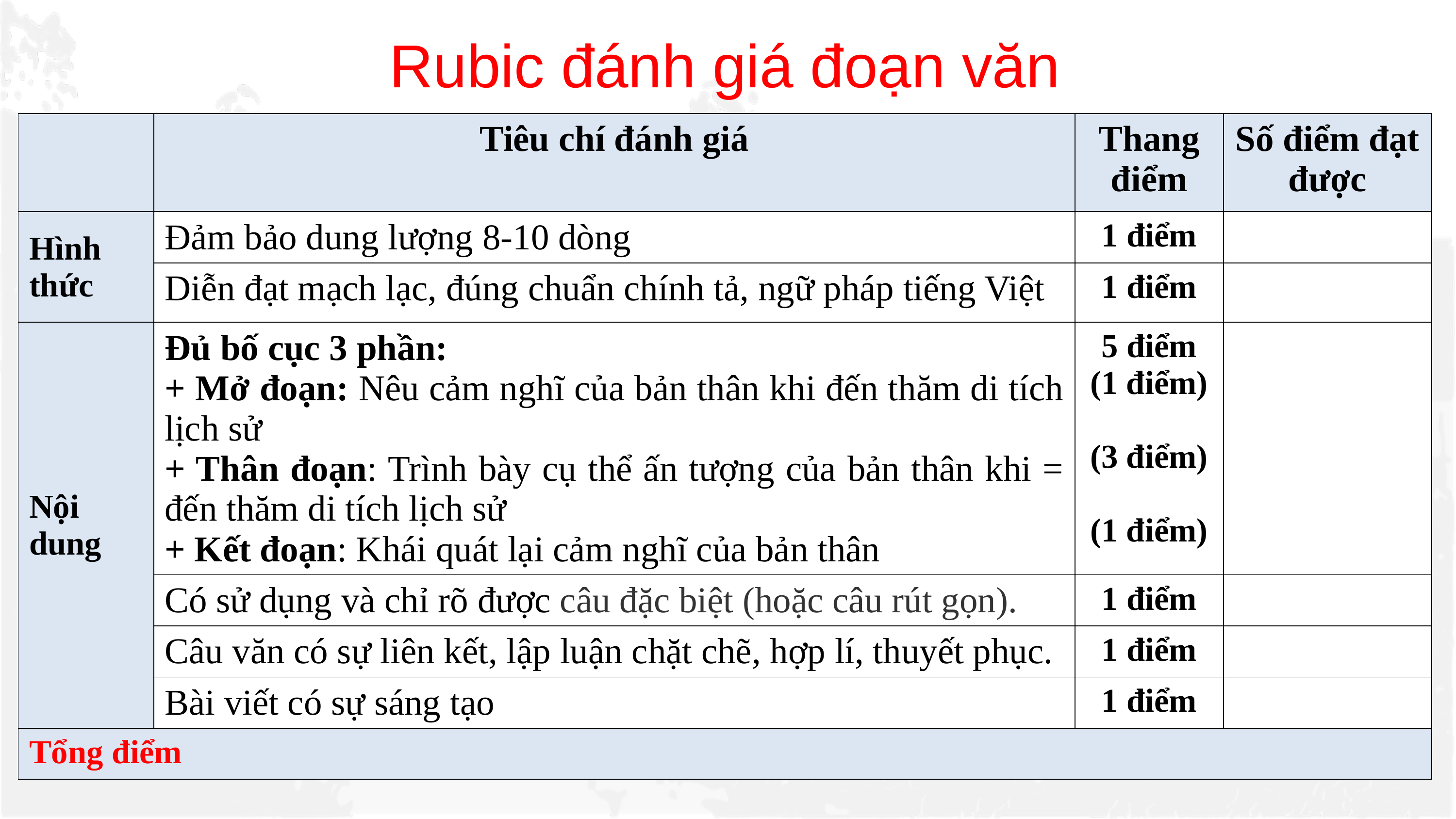

Rubic đánh giá đoạn văn
|  | Tiêu chí đánh giá | Thang điểm | Số điểm đạt được |
| --- | --- | --- | --- |
| Hình thức | Đảm bảo dung lượng 8-10 dòng | 1 điểm |  |
|  | Diễn đạt mạch lạc, đúng chuẩn chính tả, ngữ pháp tiếng Việt | 1 điểm |  |
| Nội dung | Đủ bố cục 3 phần: + Mở đoạn: Nêu cảm nghĩ của bản thân khi đến thăm di tích lịch sử + Thân đoạn: Trình bày cụ thể ấn tượng của bản thân khi = đến thăm di tích lịch sử + Kết đoạn: Khái quát lại cảm nghĩ của bản thân | 5 điểm (1 điểm) (3 điểm) (1 điểm) |  |
|  | Có sử dụng và chỉ rõ được câu đặc biệt (hoặc câu rút gọn). | 1 điểm |  |
|  | Câu văn có sự liên kết, lập luận chặt chẽ, hợp lí, thuyết phục. | 1 điểm |  |
|  | Bài viết có sự sáng tạo | 1 điểm |  |
| Tổng điểm |  |  |  |